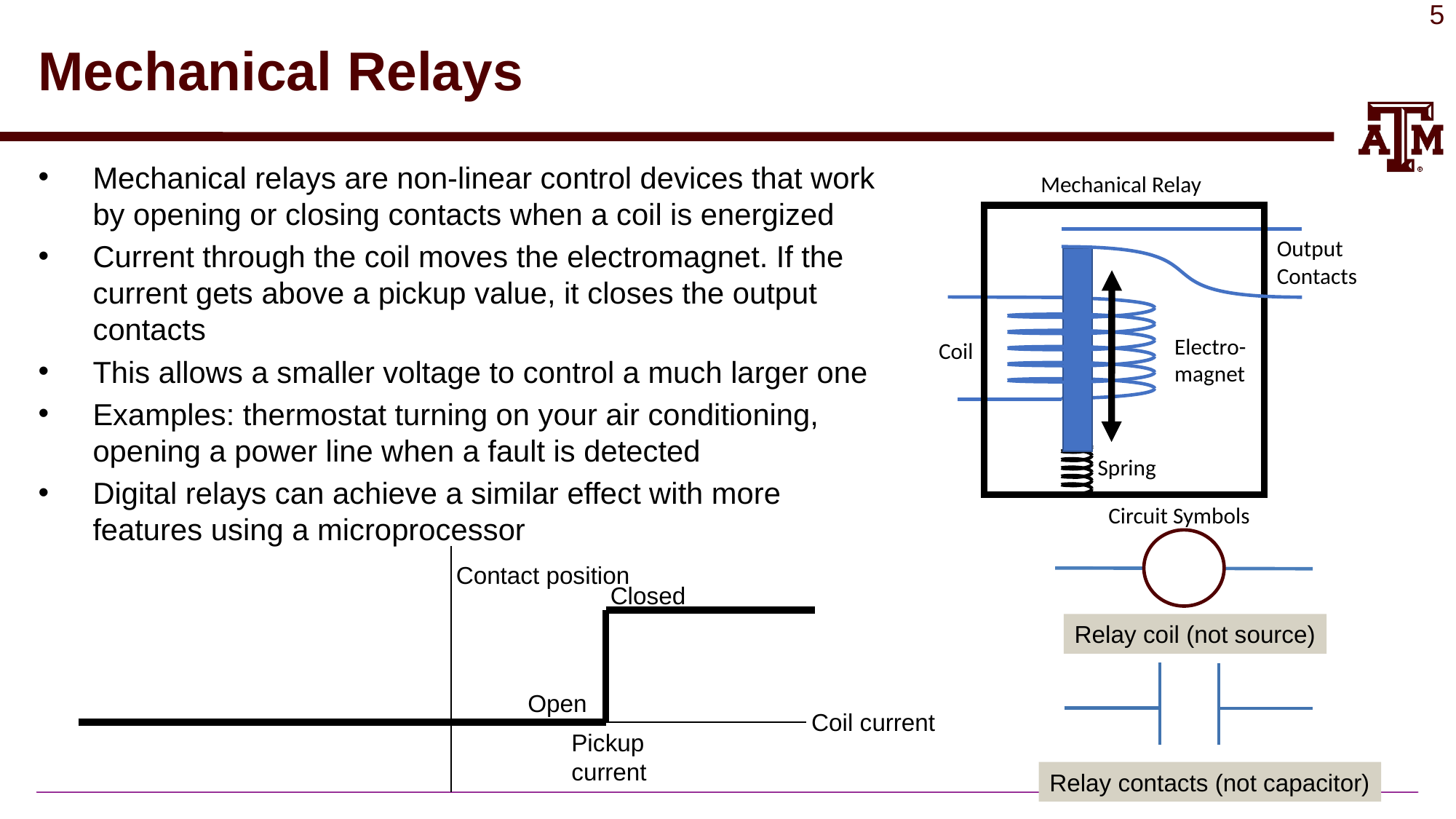

# Mechanical Relays
Mechanical relays are non-linear control devices that work by opening or closing contacts when a coil is energized
Current through the coil moves the electromagnet. If the current gets above a pickup value, it closes the output contacts
This allows a smaller voltage to control a much larger one
Examples: thermostat turning on your air conditioning, opening a power line when a fault is detected
Digital relays can achieve a similar effect with more features using a microprocessor
Mechanical Relay

Output Contacts

Electro-magnet

Coil

Spring
Circuit Symbols

Contact position
Closed
Relay coil (not source)
Open
Coil current
Pickup current
Relay contacts (not capacitor)